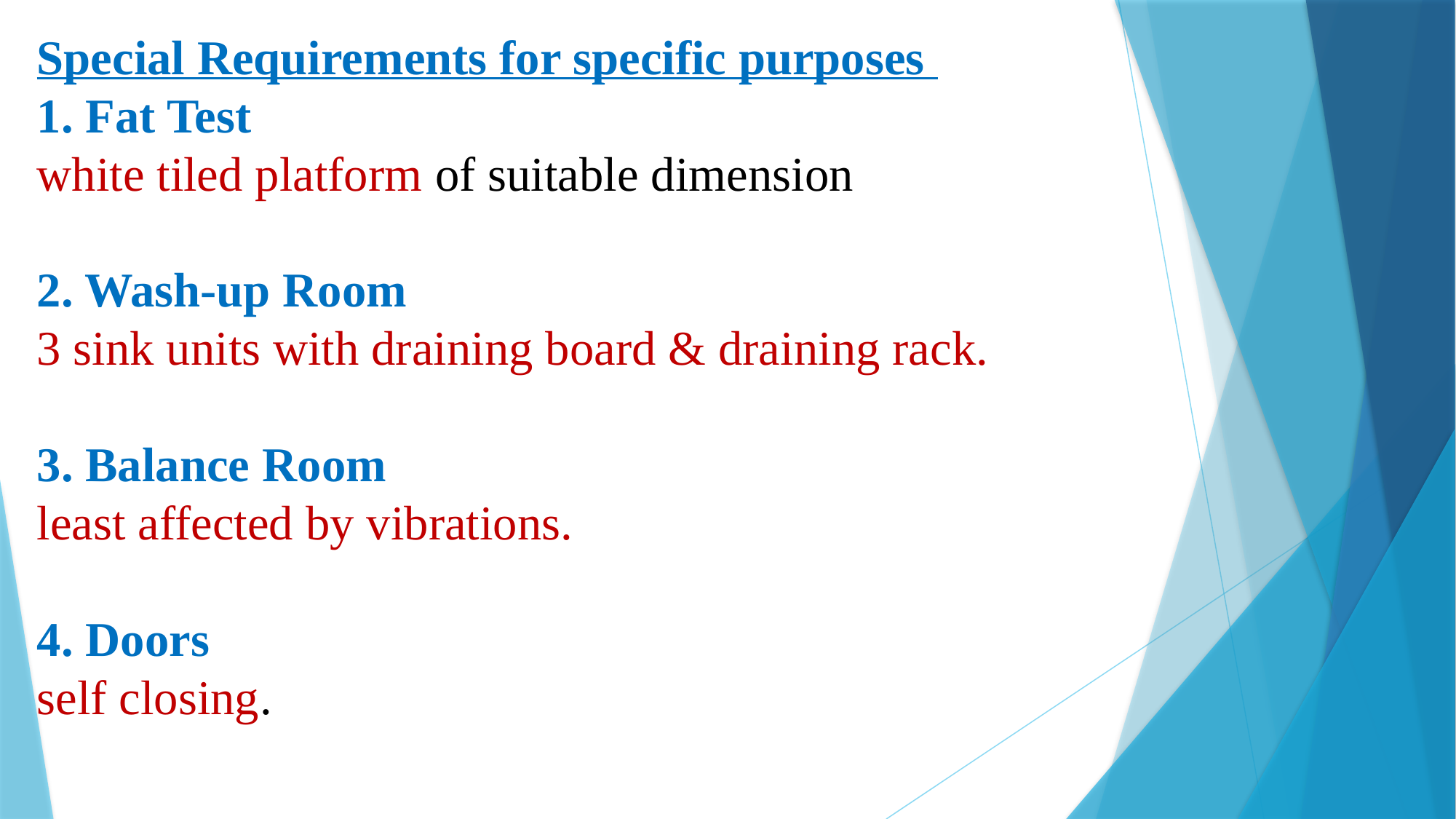

Special Requirements for specific purposes
1. Fat Test
white tiled platform of suitable dimension

2. Wash-up Room
3 sink units with draining board & draining rack.

3. Balance Room
least affected by vibrations.

4. Doors
self closing.